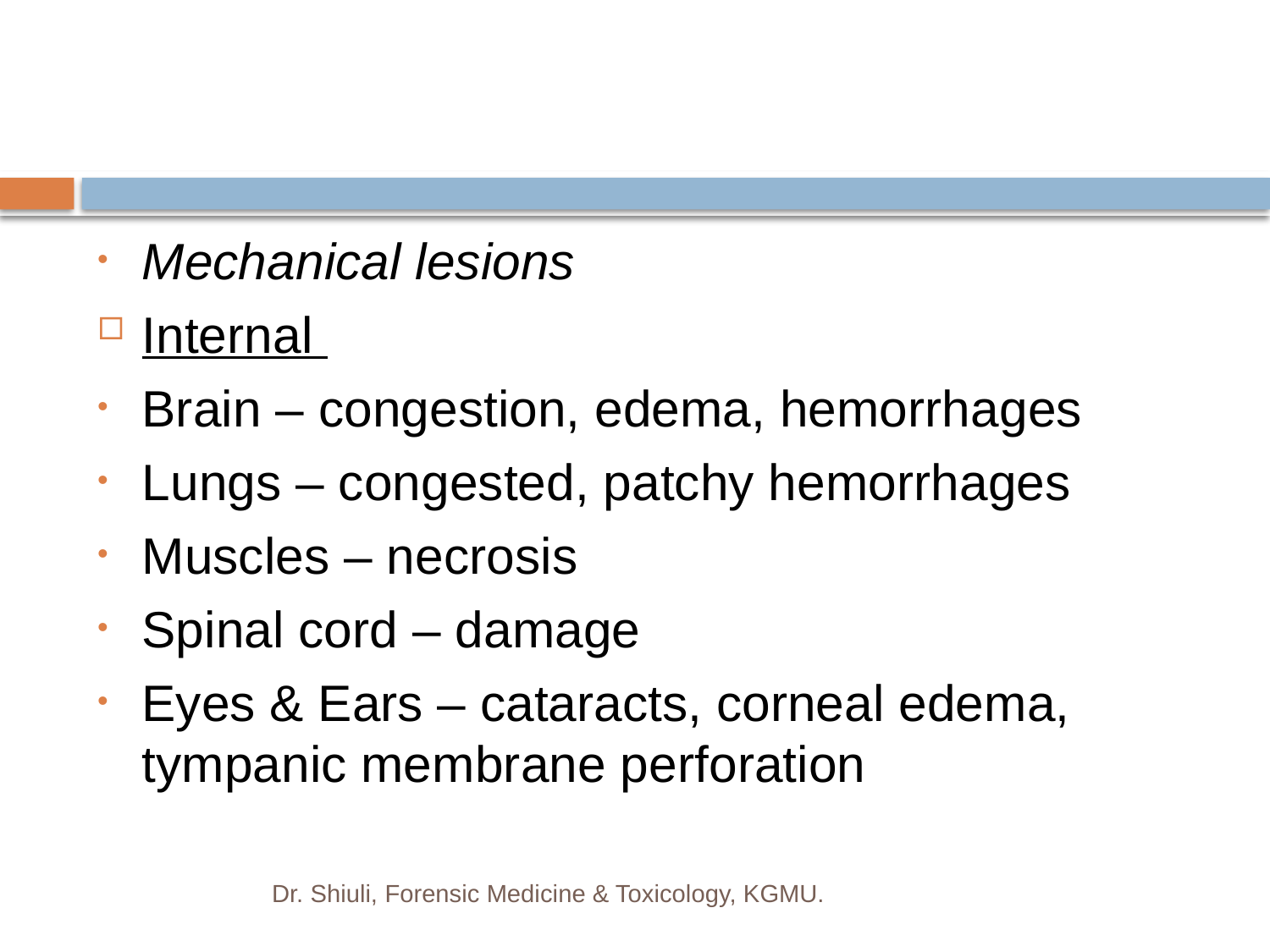

#
Mechanical lesions
Internal
Brain – congestion, edema, hemorrhages
Lungs – congested, patchy hemorrhages
Muscles – necrosis
Spinal cord – damage
Eyes & Ears – cataracts, corneal edema, tympanic membrane perforation

Dr. Shiuli, Forensic Medicine & Toxicology, KGMU.